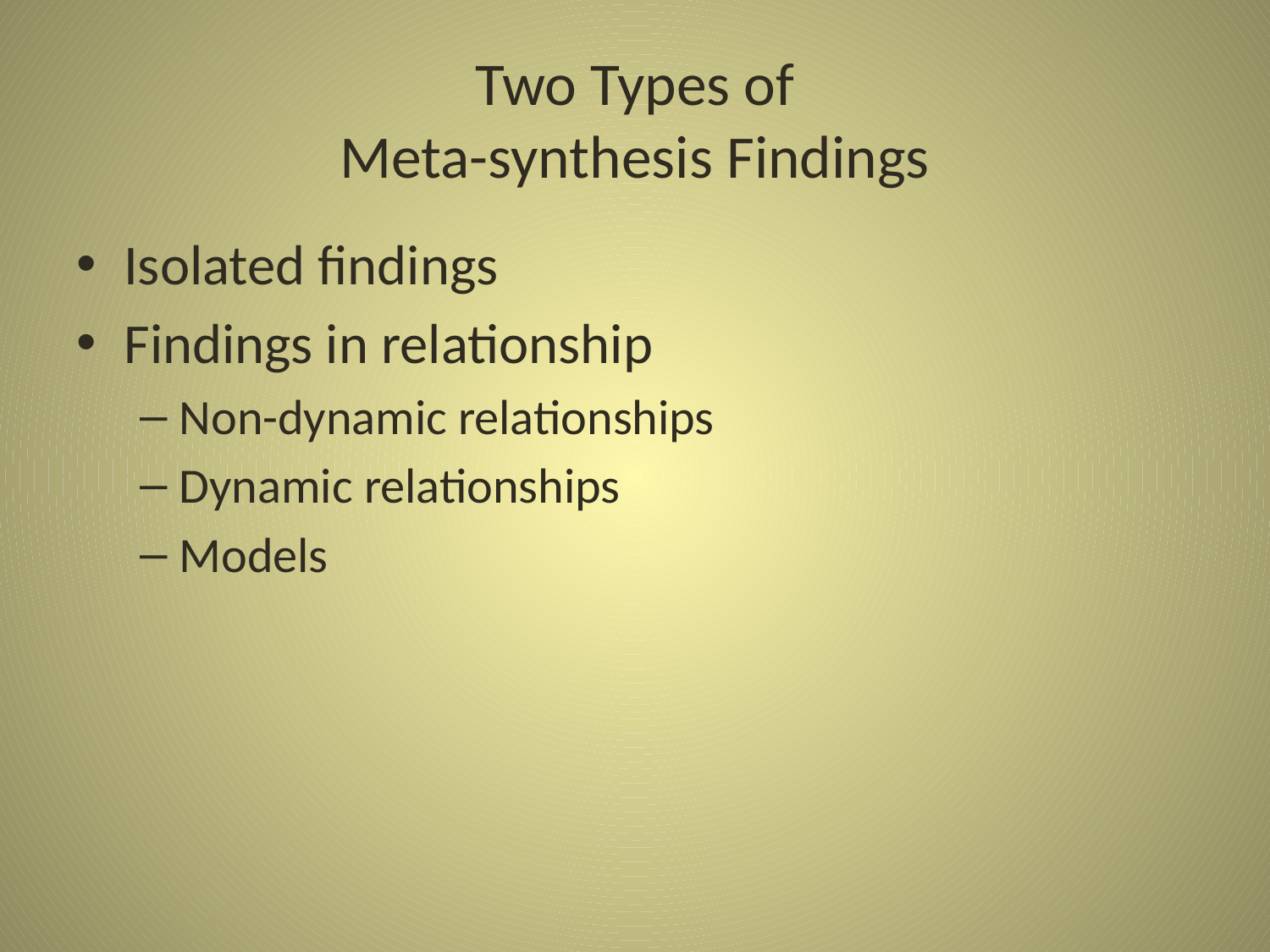

# Two Types of Meta-synthesis Findings
Isolated findings
Findings in relationship
Non-dynamic relationships
Dynamic relationships
Models